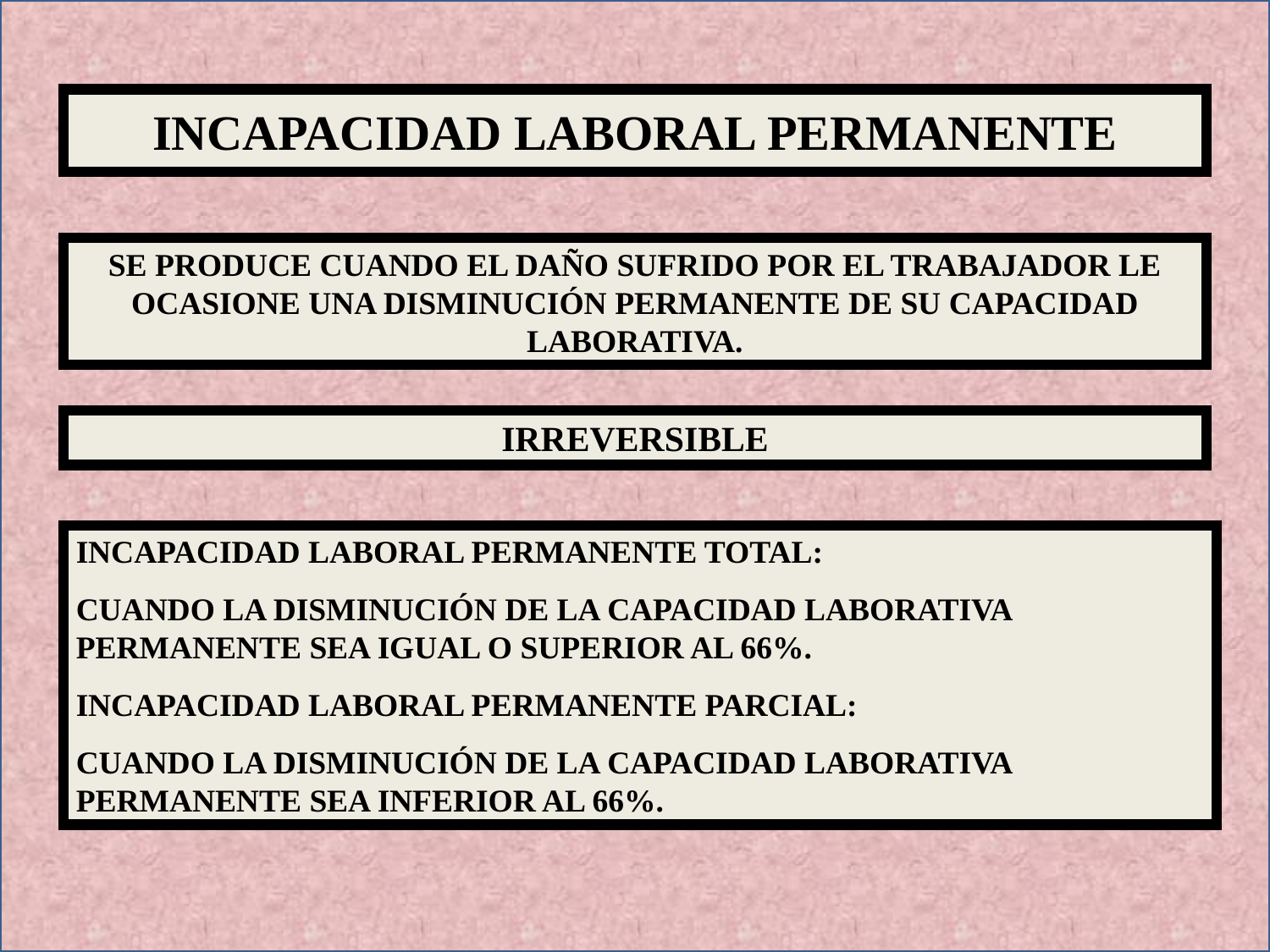

INCAPACIDAD LABORAL PERMANENTE
SE PRODUCE CUANDO EL DAÑO SUFRIDO POR EL TRABAJADOR LE OCASIONE UNA DISMINUCIÓN PERMANENTE DE SU CAPACIDAD LABORATIVA.
IRREVERSIBLE
INCAPACIDAD LABORAL PERMANENTE TOTAL:
CUANDO LA DISMINUCIÓN DE LA CAPACIDAD LABORATIVA PERMANENTE SEA IGUAL O SUPERIOR AL 66%.
INCAPACIDAD LABORAL PERMANENTE PARCIAL:
CUANDO LA DISMINUCIÓN DE LA CAPACIDAD LABORATIVA PERMANENTE SEA INFERIOR AL 66%.